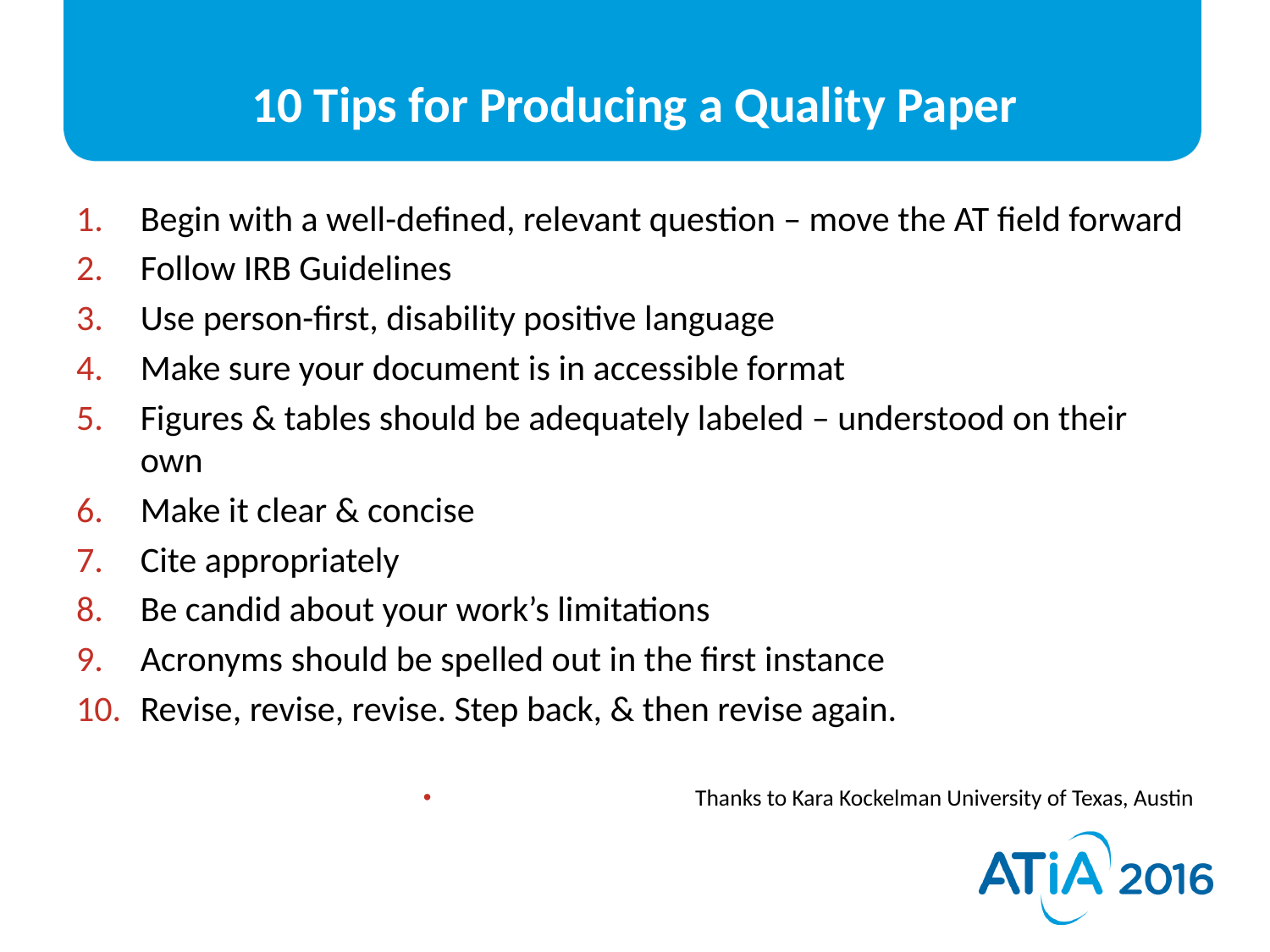

# 10 Tips for Producing a Quality Paper
Begin with a well-defined, relevant question – move the AT field forward
Follow IRB Guidelines
Use person-first, disability positive language
Make sure your document is in accessible format
Figures & tables should be adequately labeled – understood on their own
Make it clear & concise
Cite appropriately
Be candid about your work’s limitations
Acronyms should be spelled out in the first instance
Revise, revise, revise. Step back, & then revise again.

Thanks to Kara Kockelman University of Texas, Austin